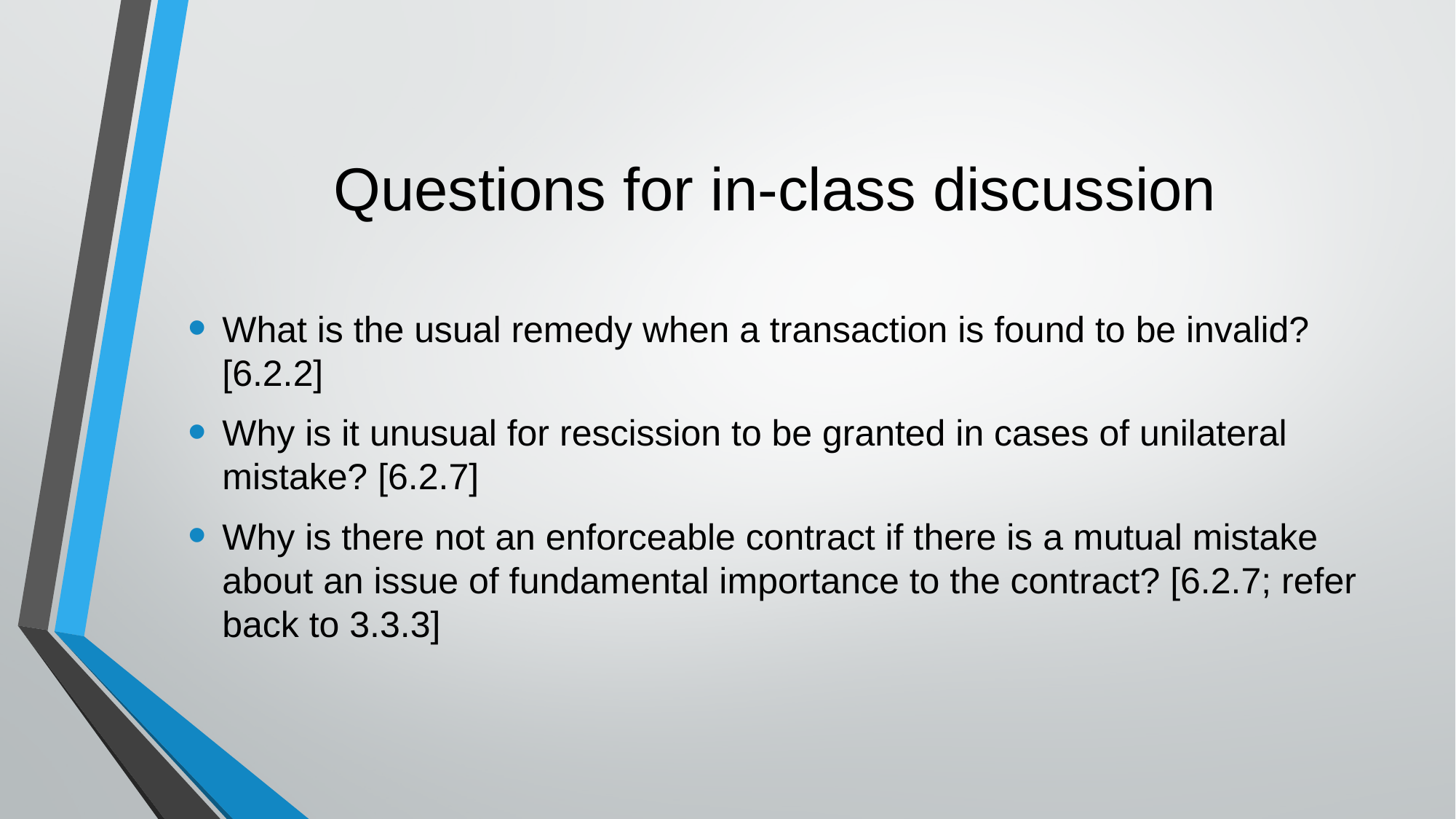

# Questions for in-class discussion
What is the usual remedy when a transaction is found to be invalid? [6.2.2]
Why is it unusual for rescission to be granted in cases of unilateral mistake? [6.2.7]
Why is there not an enforceable contract if there is a mutual mistake about an issue of fundamental importance to the contract? [6.2.7; refer back to 3.3.3]